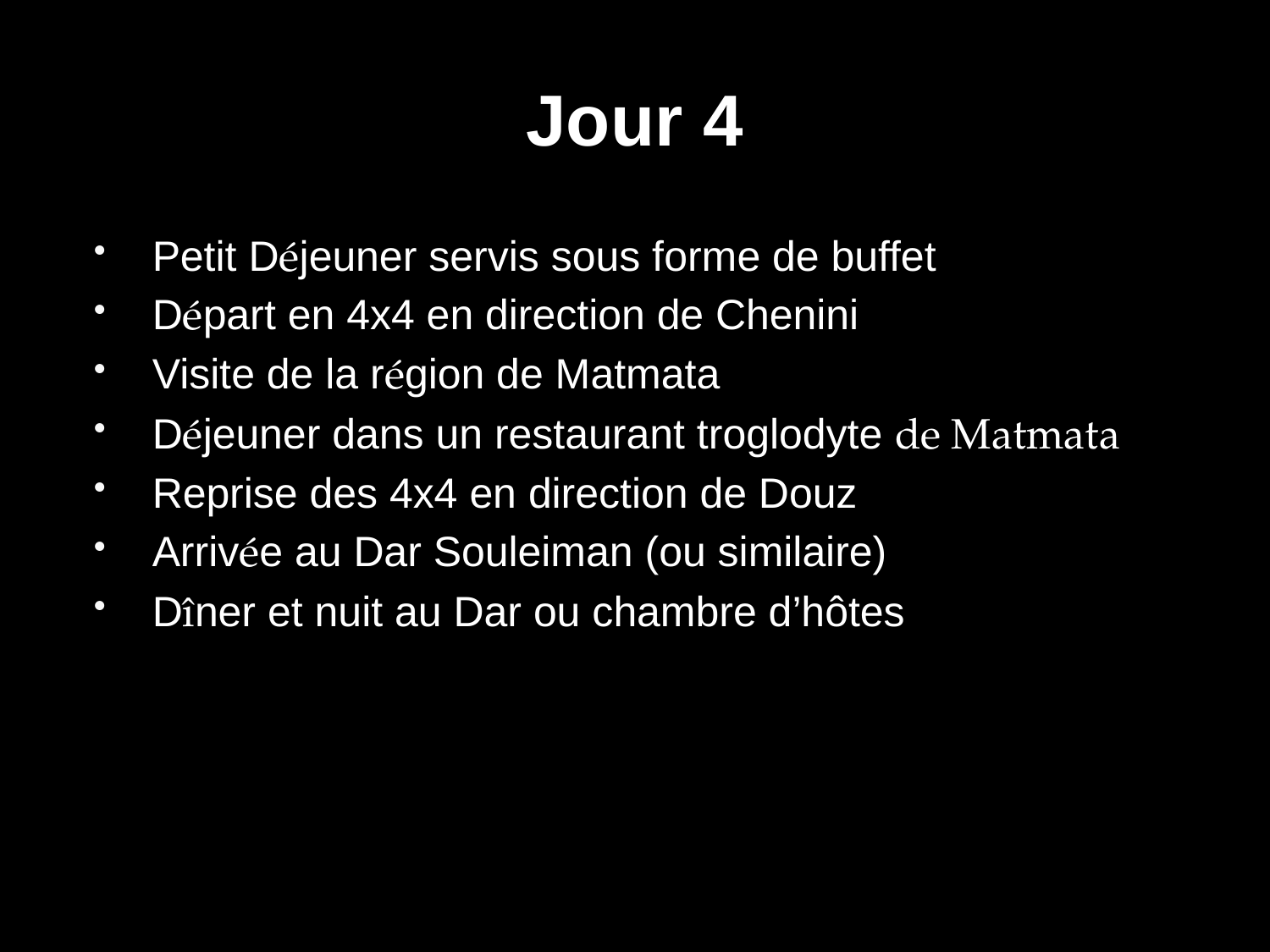

# Jour 4
Petit Déjeuner servis sous forme de buffet
Départ en 4x4 en direction de Chenini
Visite de la région de Matmata
Déjeuner dans un restaurant troglodyte de Matmata
Reprise des 4x4 en direction de Douz
Arrivée au Dar Souleiman (ou similaire)
Dîner et nuit au Dar ou chambre d’hôtes